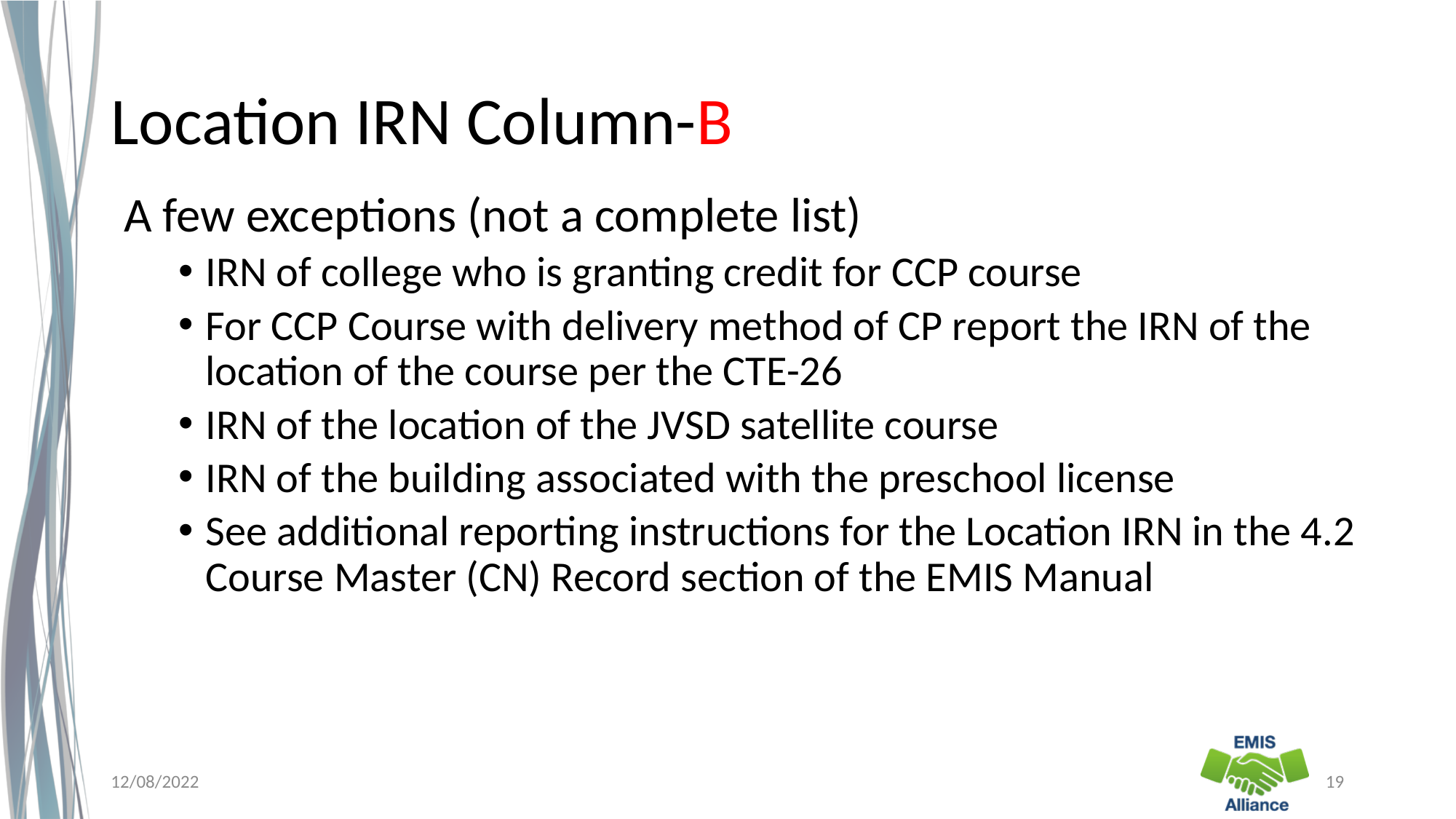

# Location IRN Column-B
A few exceptions (not a complete list)
IRN of college who is granting credit for CCP course
For CCP Course with delivery method of CP report the IRN of the location of the course per the CTE-26
IRN of the location of the JVSD satellite course
IRN of the building associated with the preschool license
See additional reporting instructions for the Location IRN in the 4.2 Course Master (CN) Record section of the EMIS Manual
12/08/2022
19